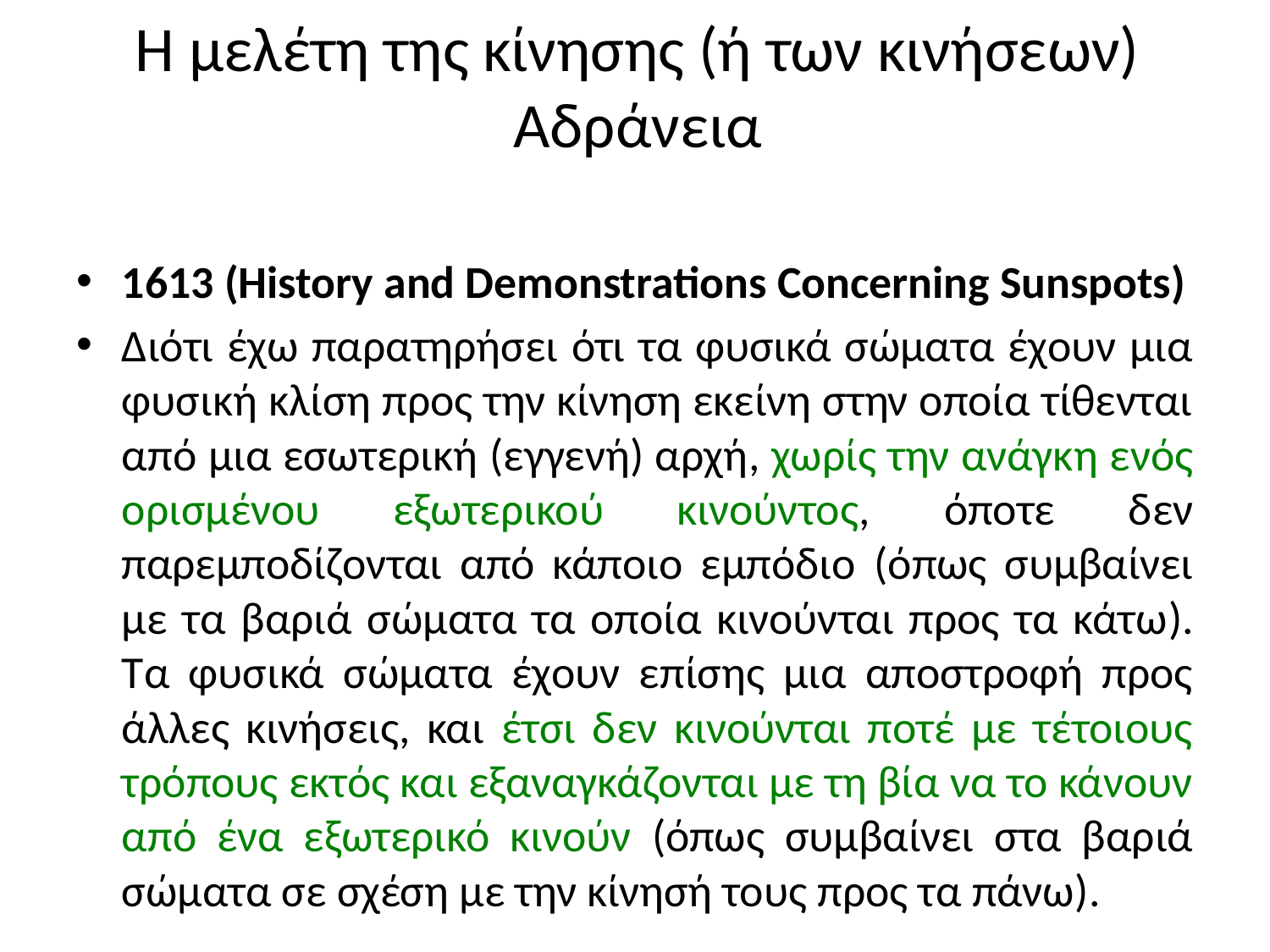

# Η μελέτη της κίνησης (ή των κινήσεων) Αδράνεια

1613 (History and Demonstrations Concerning Sunspots)
Διότι έχω παρατηρήσει ότι τα φυσικά σώματα έχουν μια φυσική κλίση προς την κίνηση εκείνη στην οποία τίθενται από μια εσωτερική (εγγενή) αρχή, χωρίς την ανάγκη ενός ορισμένου εξωτερικού κινούντος, όποτε δεν παρεμποδίζονται από κάποιο εμπόδιο (όπως συμβαίνει με τα βαριά σώματα τα οποία κινούνται προς τα κάτω). Τα φυσικά σώματα έχουν επίσης μια αποστροφή προς άλλες κινήσεις, και έτσι δεν κινούνται ποτέ με τέτοιους τρόπους εκτός και εξαναγκάζονται με τη βία να το κάνουν από ένα εξωτερικό κινούν (όπως συμβαίνει στα βαριά σώματα σε σχέση με την κίνησή τους προς τα πάνω).